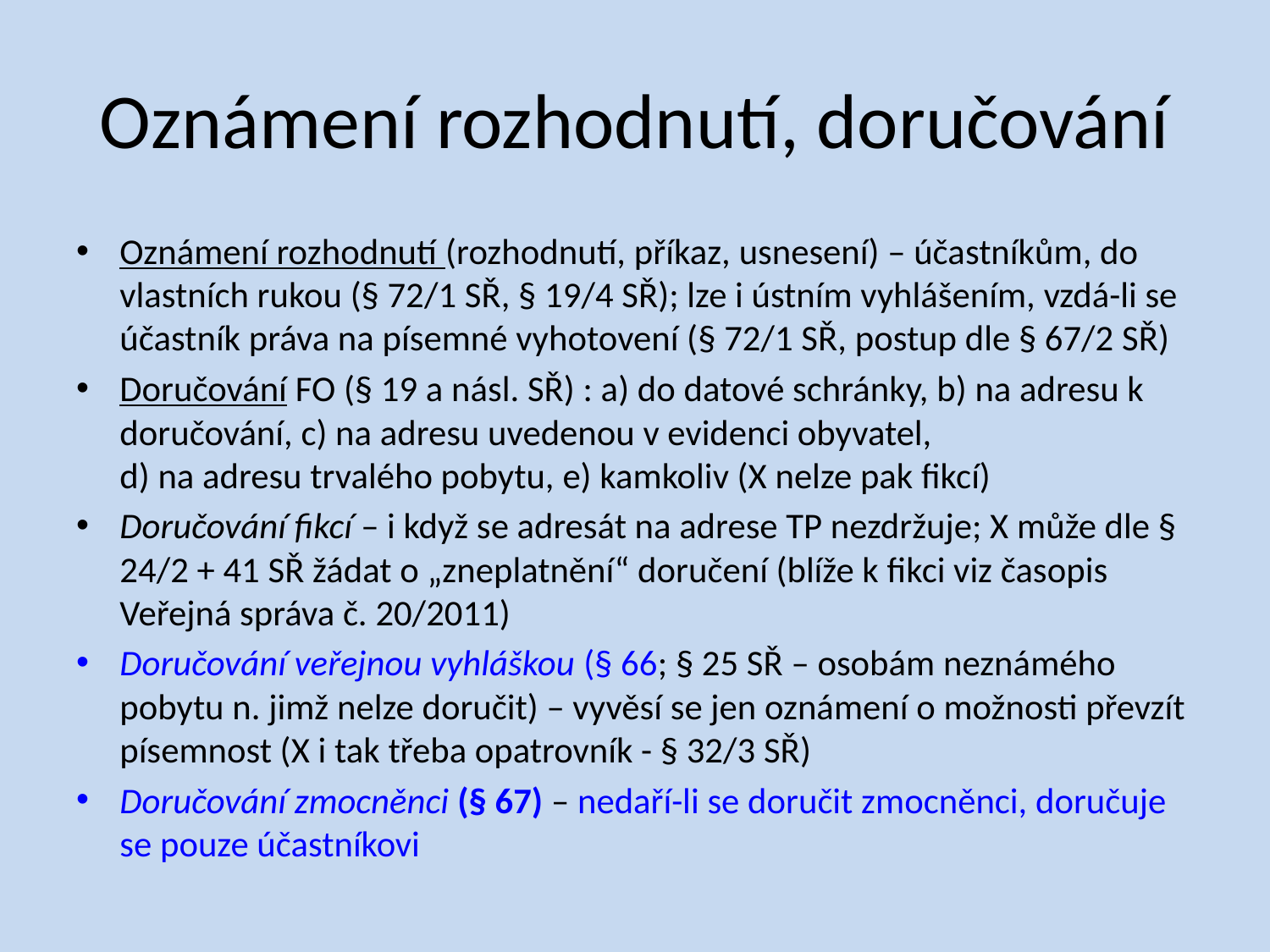

# Oznámení rozhodnutí, doručování
Oznámení rozhodnutí (rozhodnutí, příkaz, usnesení) – účastníkům, do vlastních rukou (§ 72/1 SŘ, § 19/4 SŘ); lze i ústním vyhlášením, vzdá-li se účastník práva na písemné vyhotovení (§ 72/1 SŘ, postup dle § 67/2 SŘ)
Doručování FO (§ 19 a násl. SŘ) : a) do datové schránky, b) na adresu k doručování, c) na adresu uvedenou v evidenci obyvatel,
d) na adresu trvalého pobytu, e) kamkoliv (X nelze pak fikcí)
Doručování fikcí – i když se adresát na adrese TP nezdržuje; X může dle § 24/2 + 41 SŘ žádat o „zneplatnění“ doručení (blíže k fikci viz časopis Veřejná správa č. 20/2011)
Doručování veřejnou vyhláškou (§ 66; § 25 SŘ – osobám neznámého pobytu n. jimž nelze doručit) – vyvěsí se jen oznámení o možnosti převzít písemnost (X i tak třeba opatrovník - § 32/3 SŘ)
Doručování zmocněnci (§ 67) – nedaří-li se doručit zmocněnci, doručuje se pouze účastníkovi